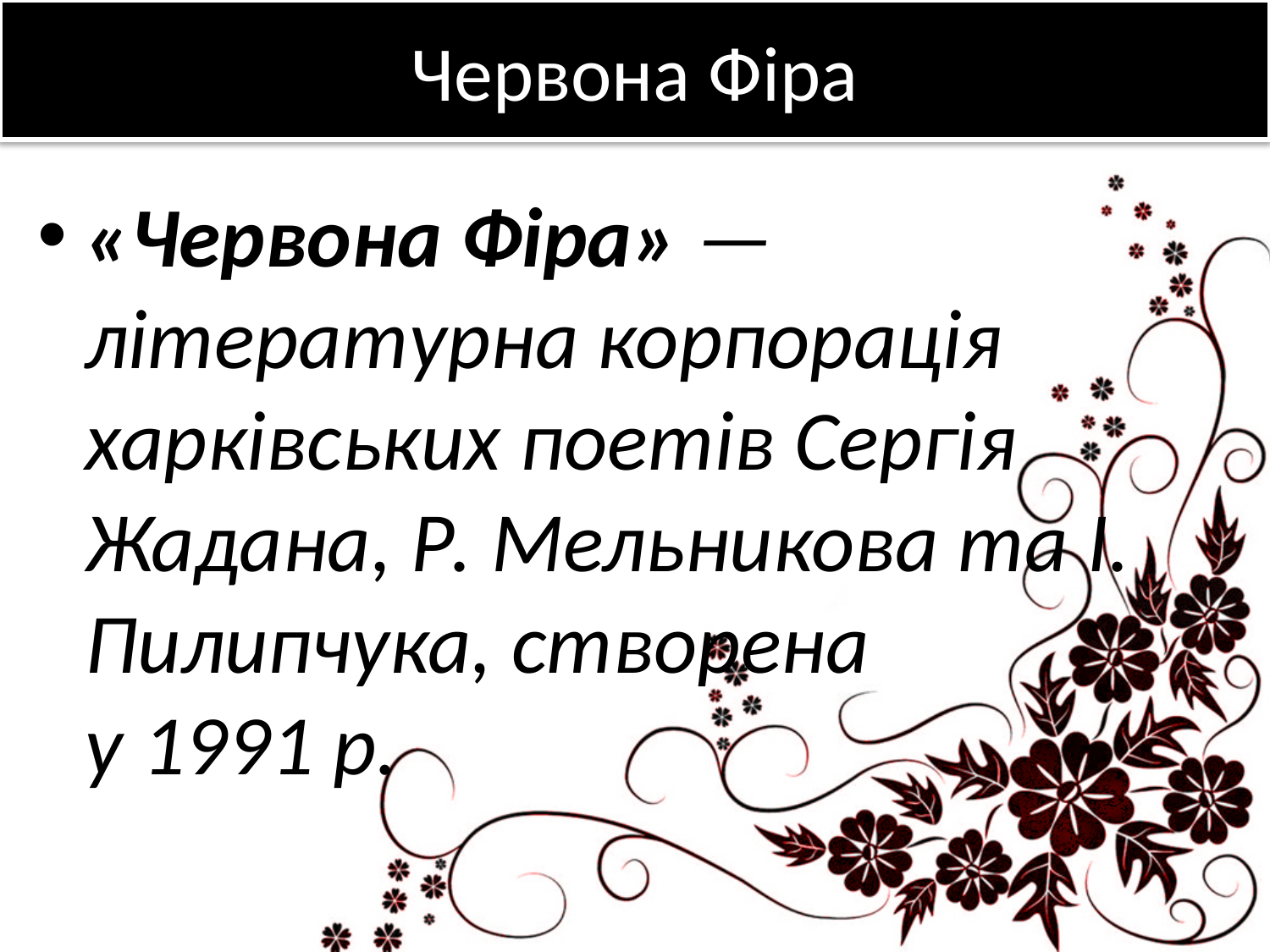

# Червона Фіра
«Червона Фіра» — літературна корпорація харківських поетів Сергія Жадана, Р. Мельникова та І. Пилипчука, створена у 1991 р.